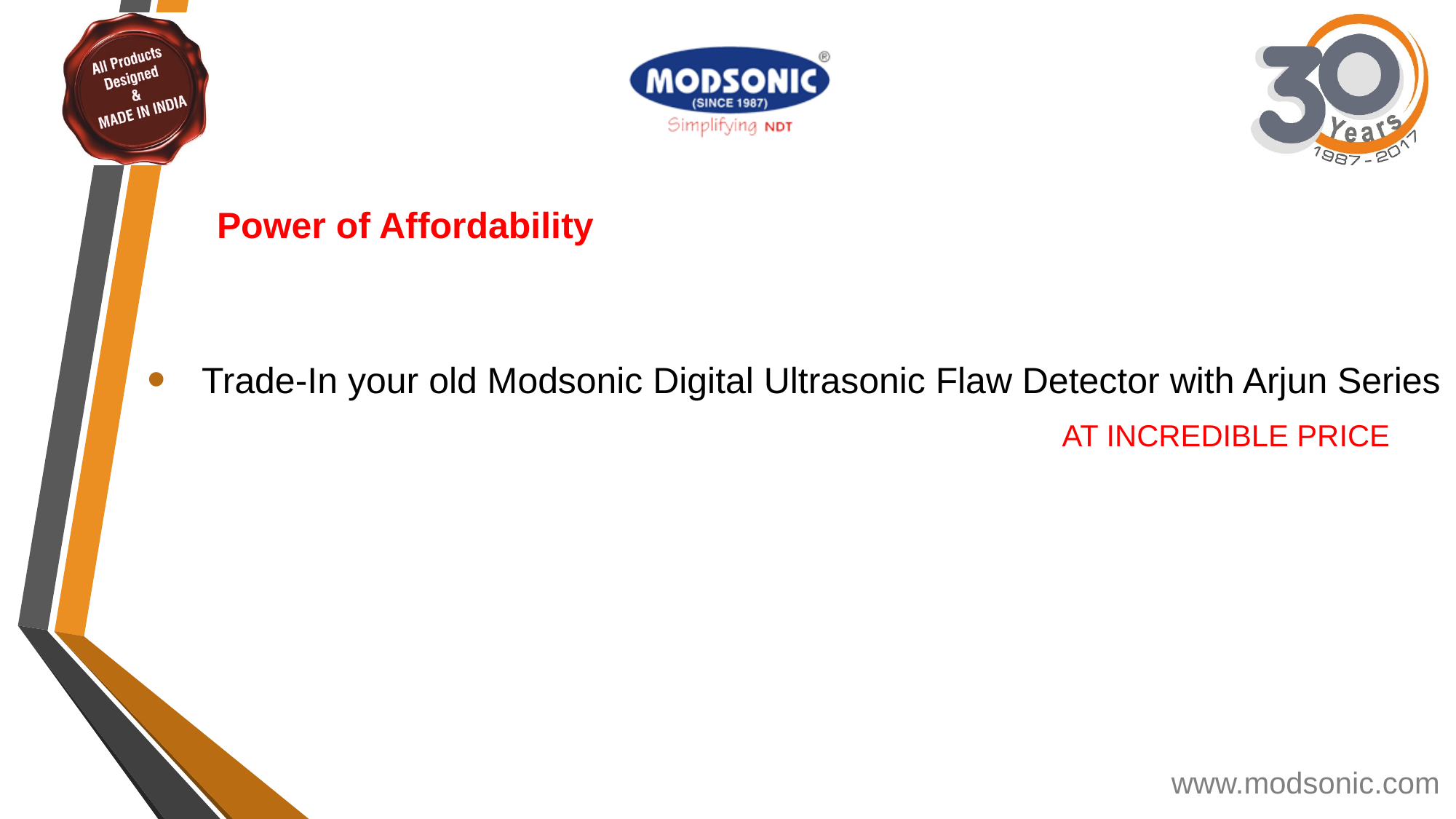

Power of Affordability
Trade-In your old Modsonic Digital Ultrasonic Flaw Detector with Arjun Series
								     AT INCREDIBLE PRICE